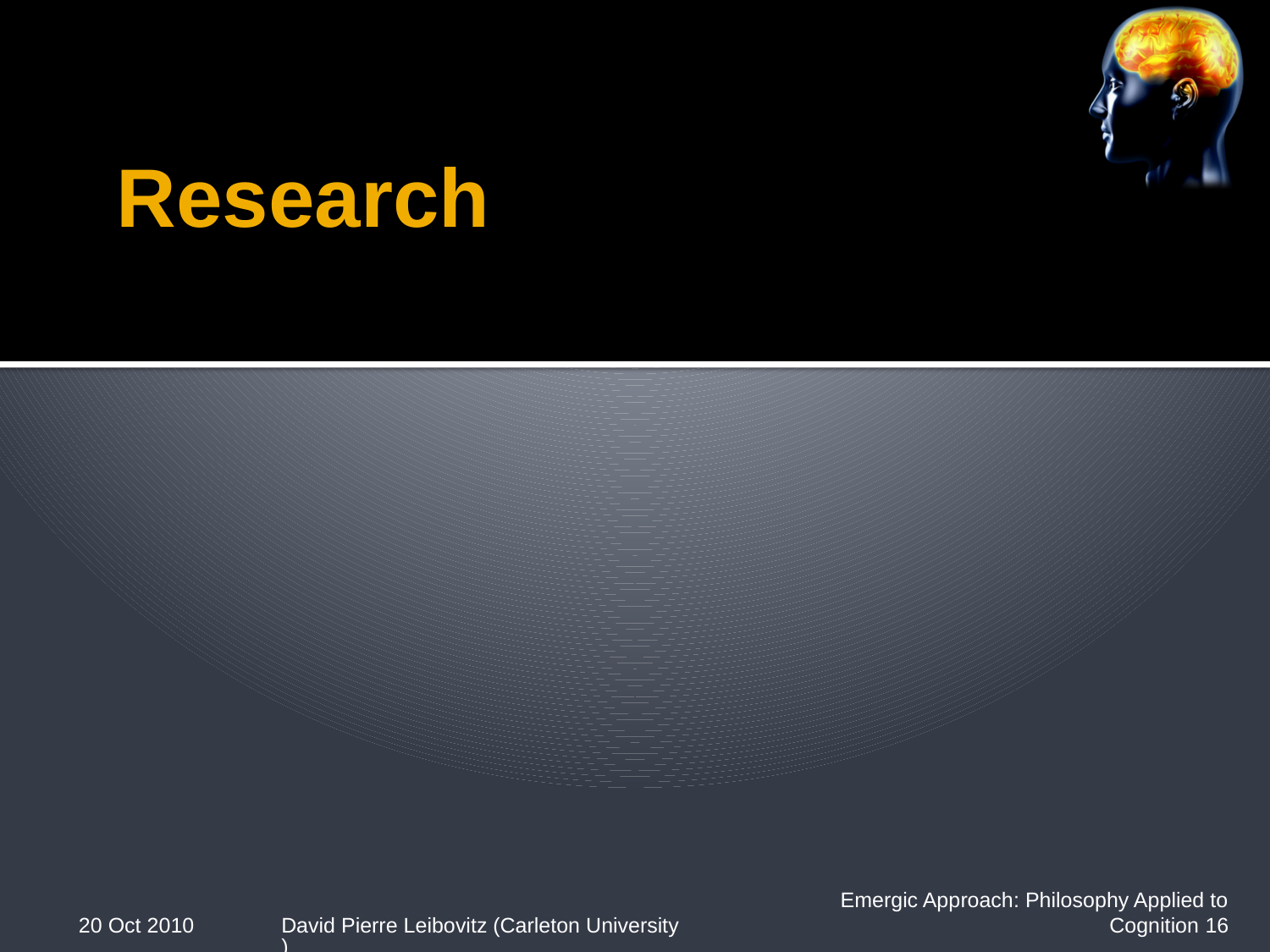

# Research

20 Oct 2010
David Pierre Leibovitz (Carleton University)
Emergic Approach: Philosophy Applied to Cognition 16